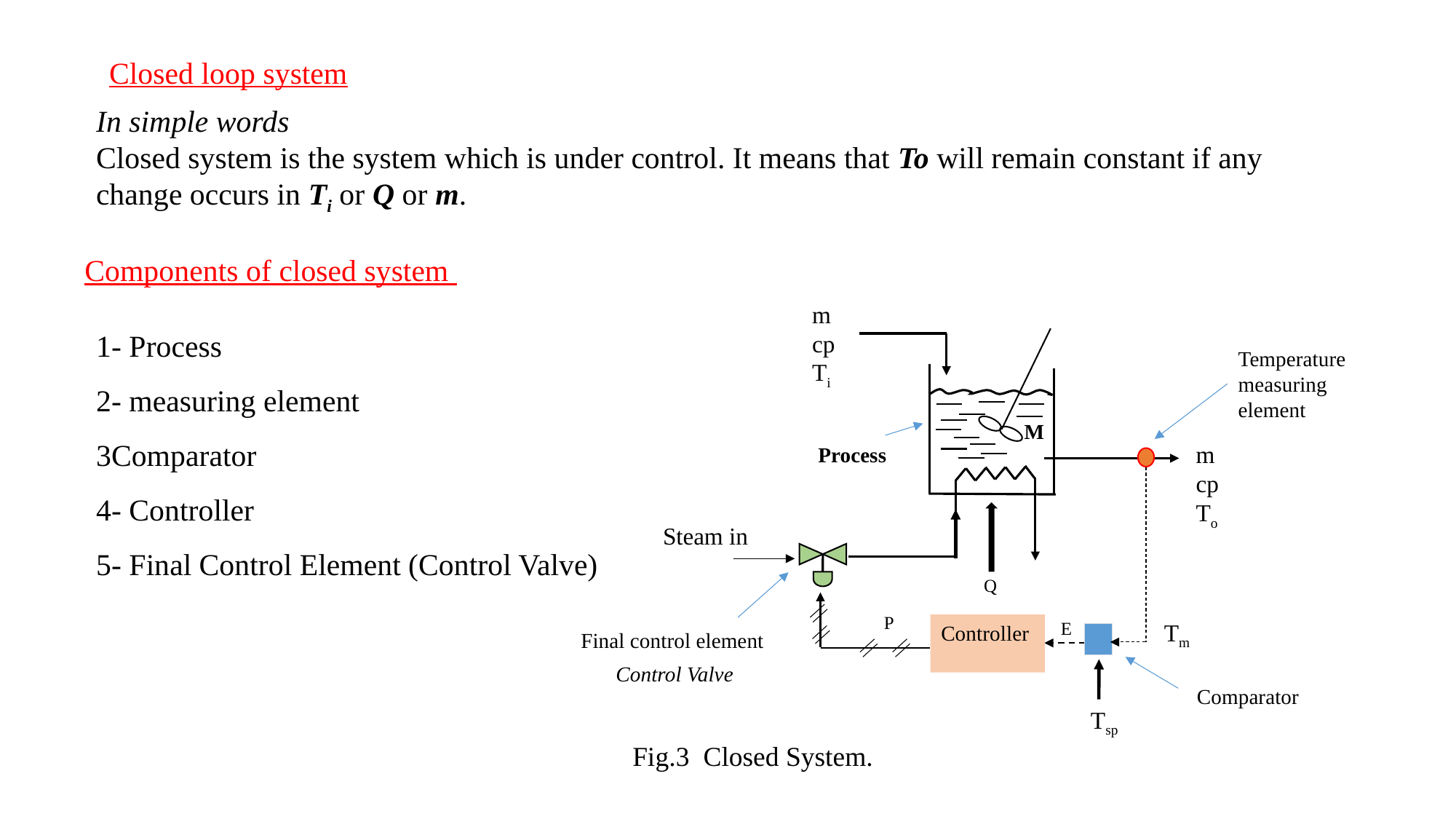

Closed loop system
In simple words
Closed system is the system which is under control. It means that To will remain constant if any change occurs in Ti or Q or m.

Components of closed system
m
cp
Ti

Temperature measuring element

M
m
cp
To
Process

Steam in

Q
P
E
Tm
Controller

Final control element

Control Valve
Comparator
Tsp
1- Process
2- measuring element
3Comparator
4- Controller
5- Final Control Element (Control Valve)
Fig.3  Closed System.